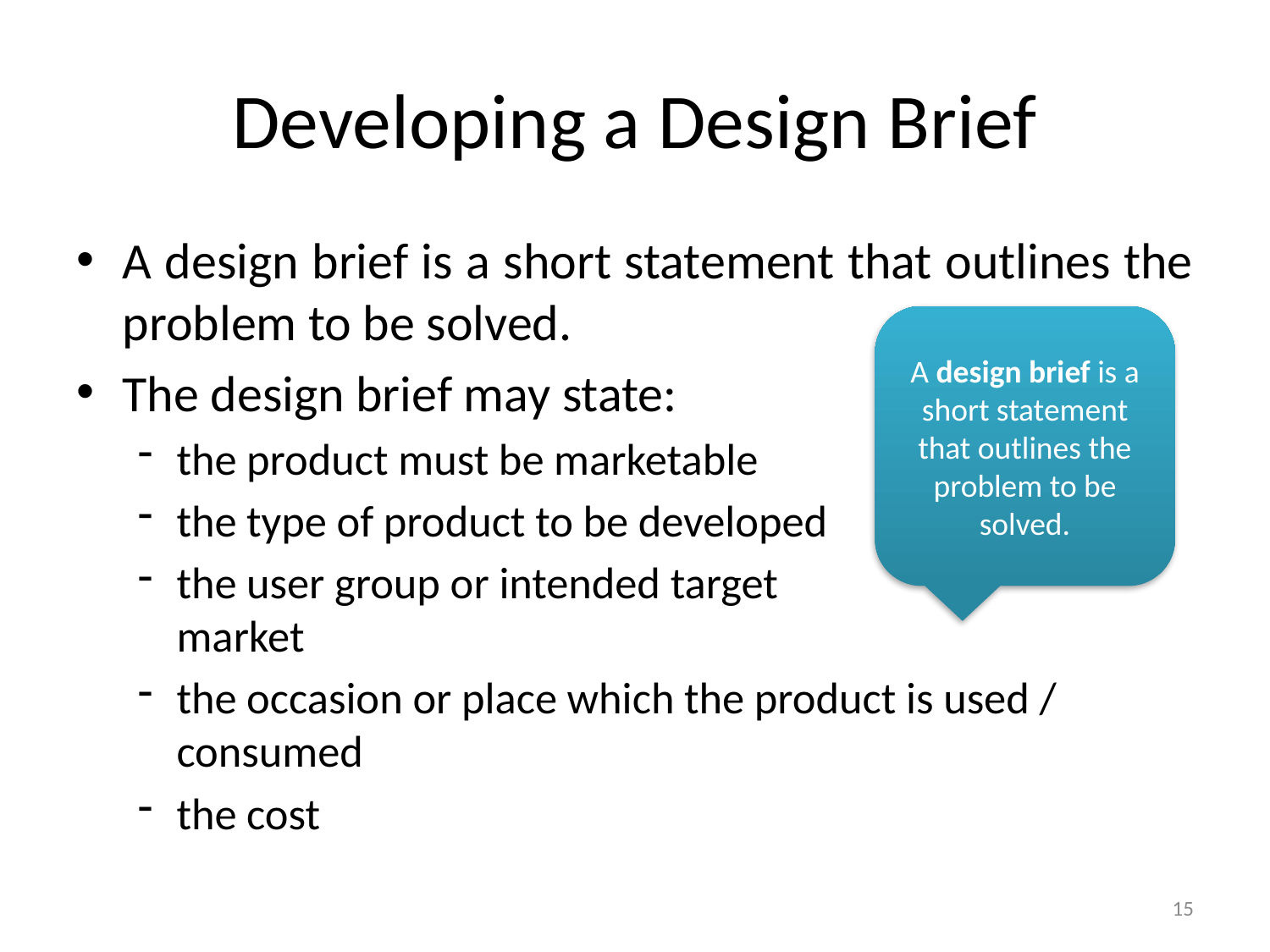

# Developing a Design Brief
A design brief is a short statement that outlines the problem to be solved.
The design brief may state:
the product must be marketable
the type of product to be developed
the user group or intended target
market
the occasion or place which the product is used / consumed
the cost
A design brief is a short statement that outlines the problem to be solved.
15